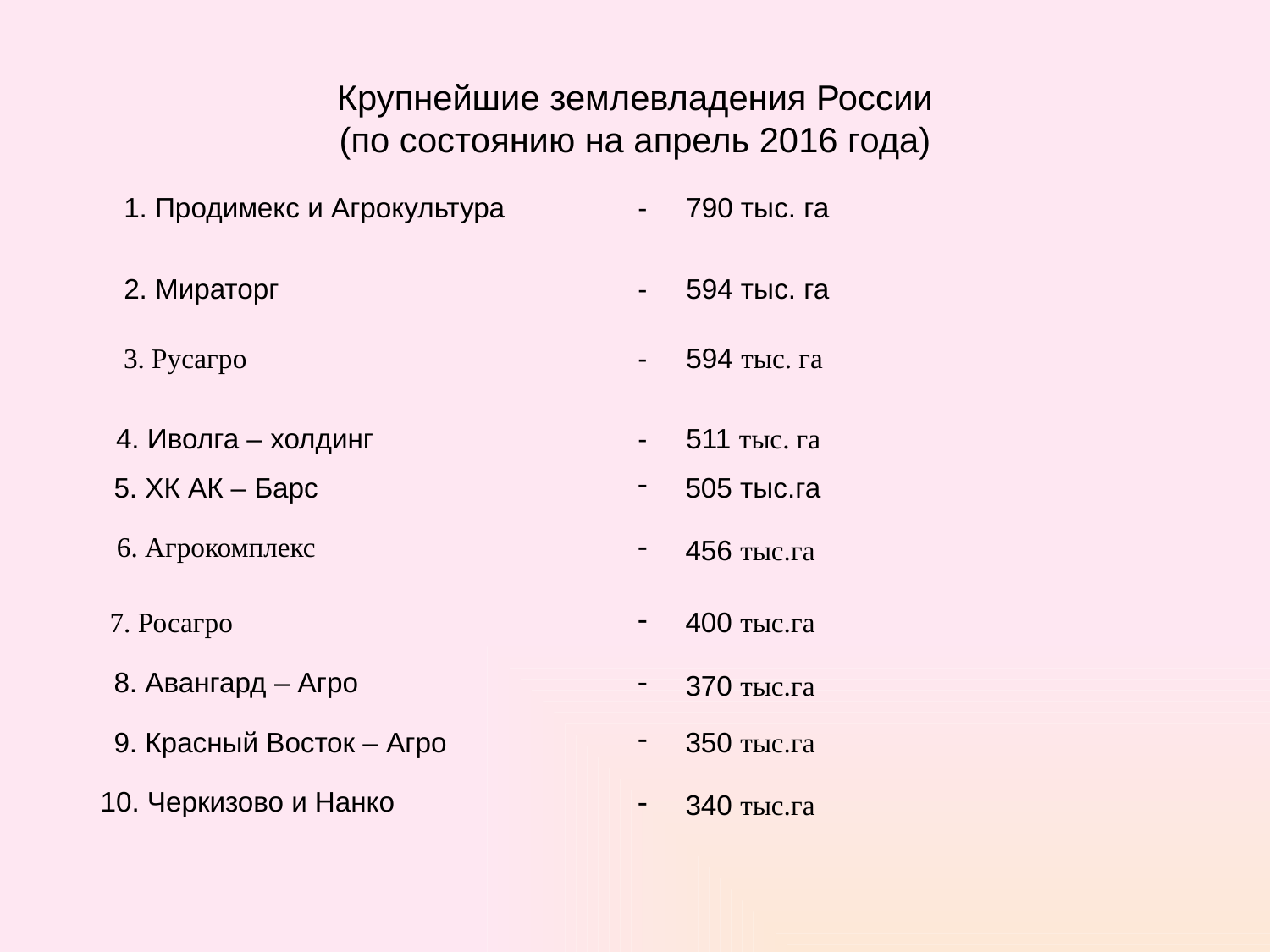

# Крупнейшие землевладения России (по состоянию на апрель 2016 года)
| 1. Продимекс и Агрокультура | - 790 тыс. га |
| --- | --- |
| 2. Мираторг | - 594 тыс. га |
| 3. Русагро | - 594 тыс. га |
| 4. Иволга – холдинг | - 511 тыс. га |
| 5. ХК АК – Барс | 505 тыс.га 456 тыс.га |
| 6. Агрокомплекс |  |
| 7. Росагро | 400 тыс.га 370 тыс.га |
| 8. Авангард – Агро |  |
| 9. Красный Восток – Агро | 350 тыс.га 340 тыс.га |
| 10. Черкизово и Нанко |  |